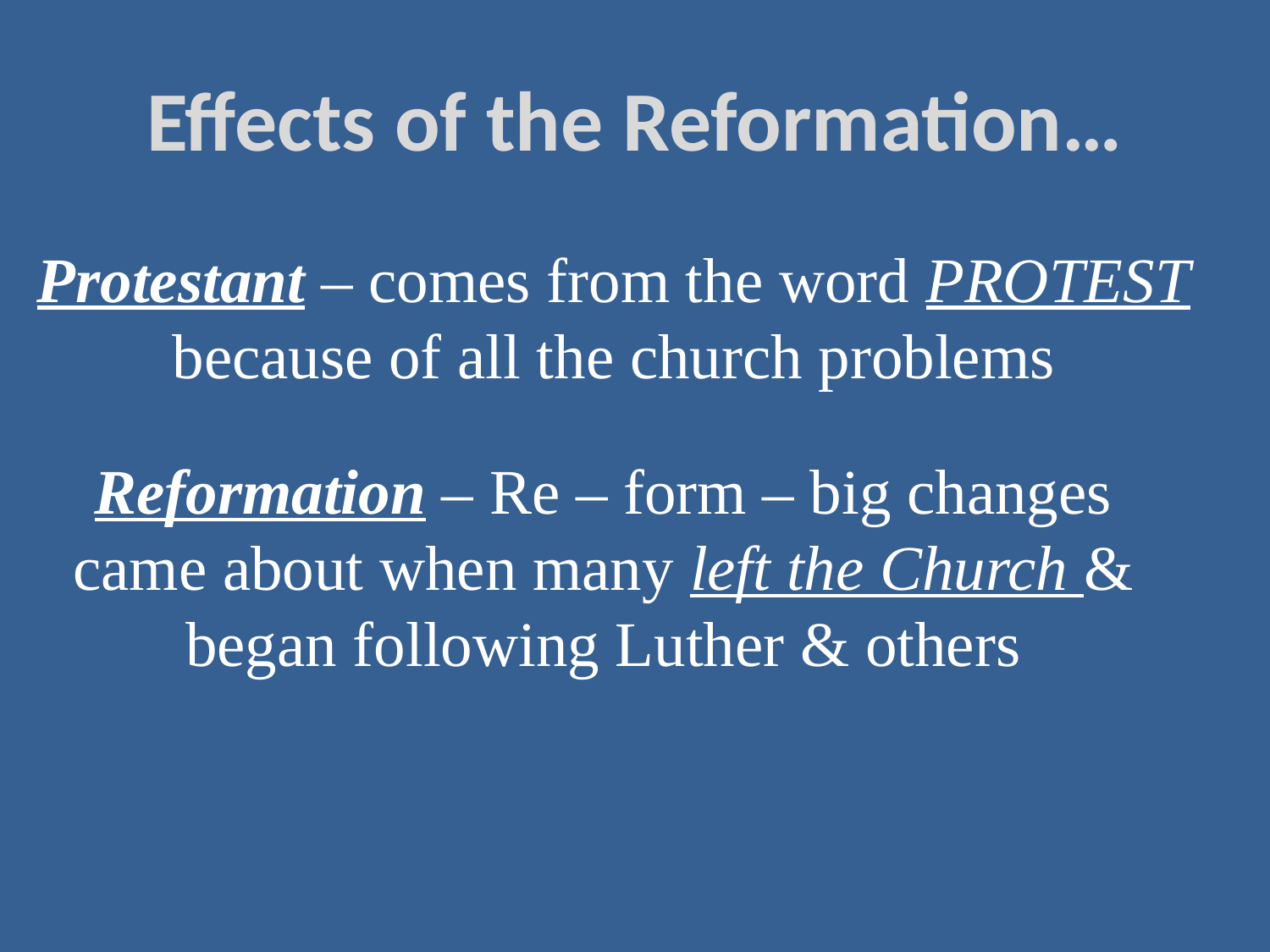

# Effects of the Reformation…
Protestant – comes from the word PROTEST because of all the church problems
Reformation – Re – form – big changes came about when many left the Church & began following Luther & others